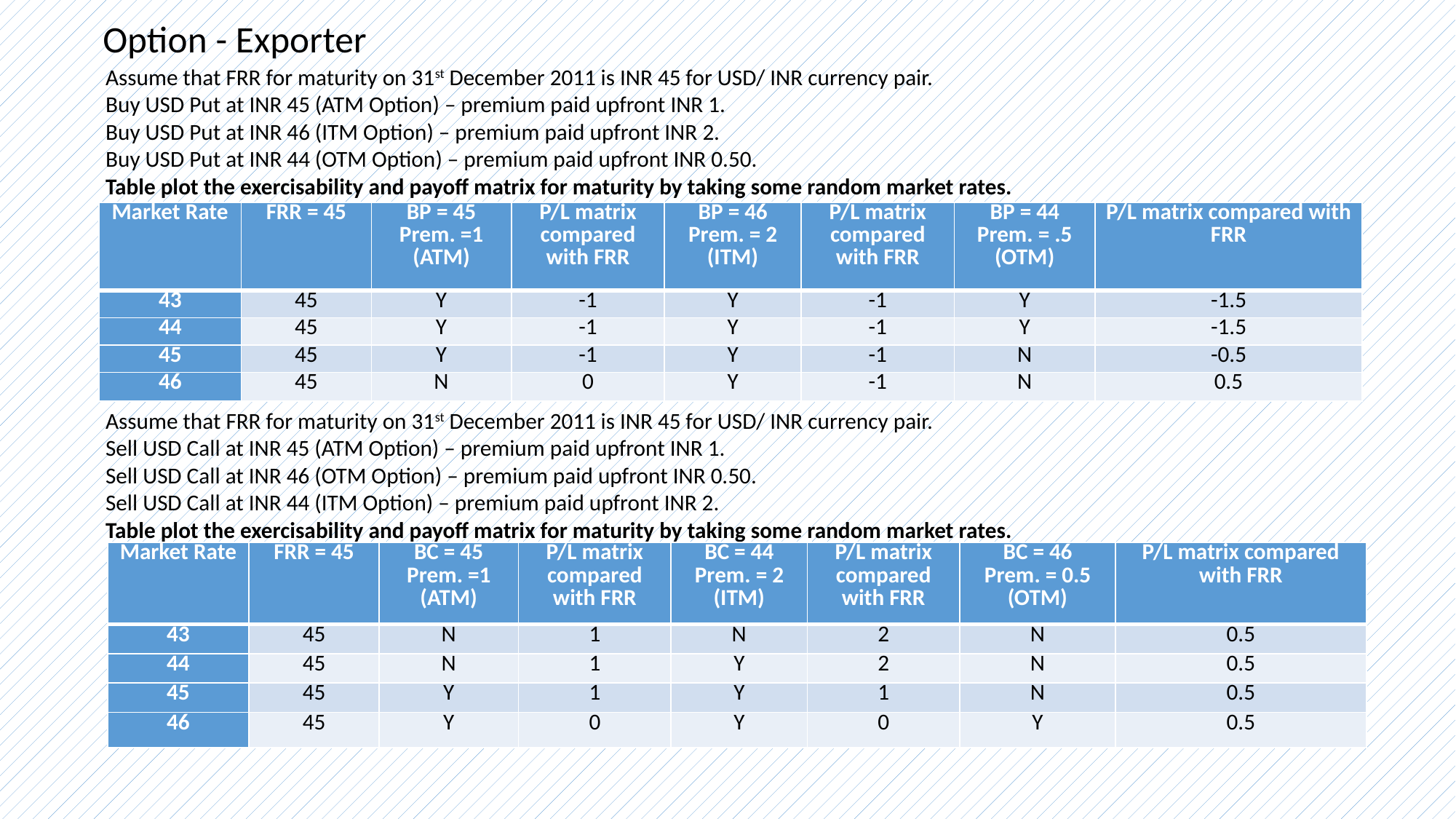

# Option - Exporter
Assume that FRR for maturity on 31st December 2011 is INR 45 for USD/ INR currency pair.
Buy USD Put at INR 45 (ATM Option) – premium paid upfront INR 1.
Buy USD Put at INR 46 (ITM Option) – premium paid upfront INR 2.
Buy USD Put at INR 44 (OTM Option) – premium paid upfront INR 0.50.
Table plot the exercisability and payoff matrix for maturity by taking some random market rates.

| Market Rate | FRR = 45 | BP = 45 Prem. =1 (ATM) | P/L matrix compared with FRR | BP = 46 Prem. = 2 (ITM) | P/L matrix compared with FRR | BP = 44 Prem. = .5 (OTM) | P/L matrix compared with FRR |
| --- | --- | --- | --- | --- | --- | --- | --- |
| 43 | 45 | Y | -1 | Y | -1 | Y | -1.5 |
| 44 | 45 | Y | -1 | Y | -1 | Y | -1.5 |
| 45 | 45 | Y | -1 | Y | -1 | N | -0.5 |
| 46 | 45 | N | 0 | Y | -1 | N | 0.5 |
Assume that FRR for maturity on 31st December 2011 is INR 45 for USD/ INR currency pair.
Sell USD Call at INR 45 (ATM Option) – premium paid upfront INR 1.
Sell USD Call at INR 46 (OTM Option) – premium paid upfront INR 0.50.
Sell USD Call at INR 44 (ITM Option) – premium paid upfront INR 2.
Table plot the exercisability and payoff matrix for maturity by taking some random market rates.

| Market Rate | FRR = 45 | BC = 45 Prem. =1 (ATM) | P/L matrix compared with FRR | BC = 44 Prem. = 2 (ITM) | P/L matrix compared with FRR | BC = 46 Prem. = 0.5 (OTM) | P/L matrix compared with FRR |
| --- | --- | --- | --- | --- | --- | --- | --- |
| 43 | 45 | N | 1 | N | 2 | N | 0.5 |
| 44 | 45 | N | 1 | Y | 2 | N | 0.5 |
| 45 | 45 | Y | 1 | Y | 1 | N | 0.5 |
| 46 | 45 | Y | 0 | Y | 0 | Y | 0.5 |